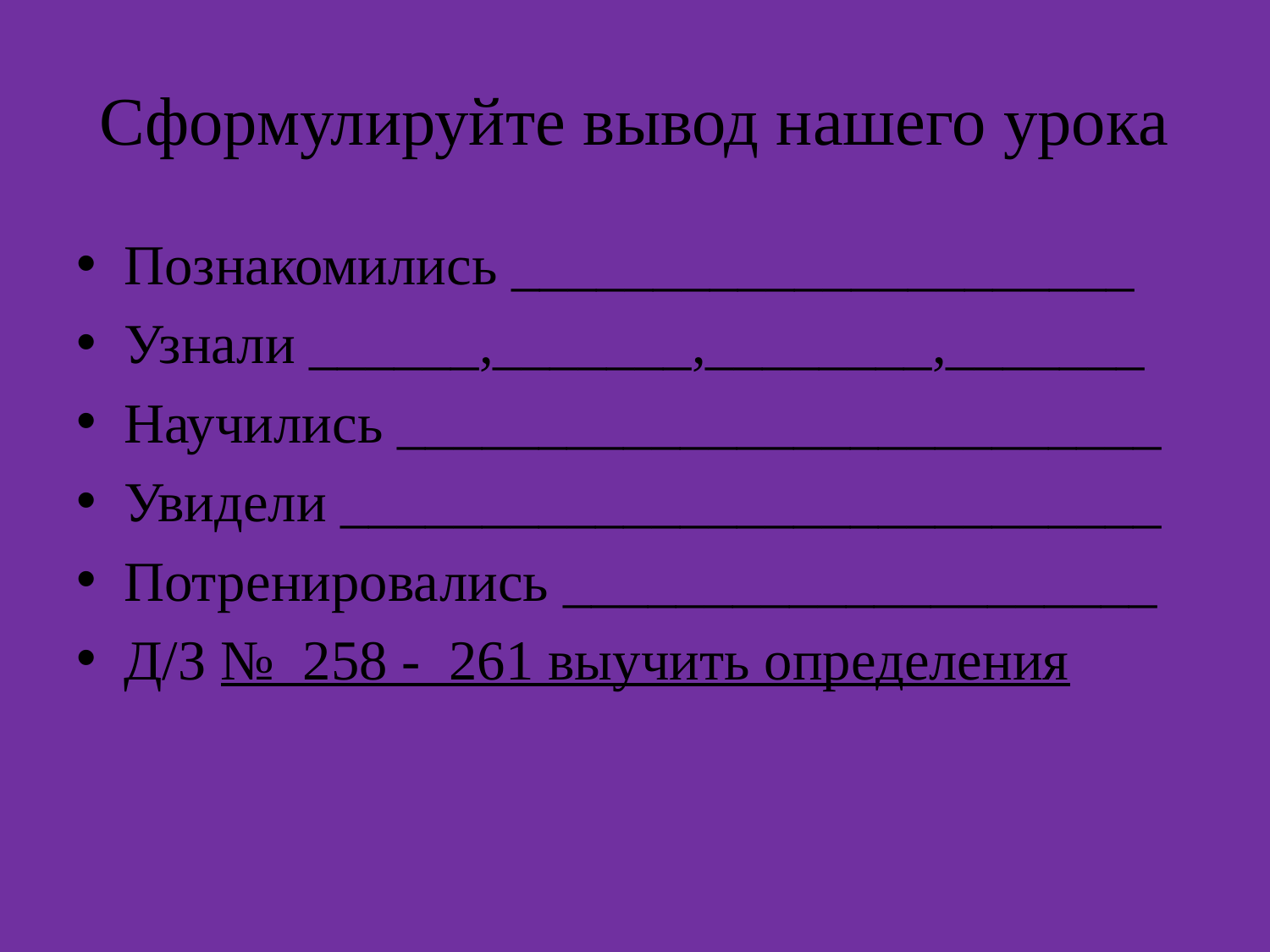

# Сформулируйте вывод нашего урока
Познакомились ______________________
Узнали ______,_______,________,_______
Научились ___________________________
Увидели _____________________________
Потренировались _____________________
Д/З №  258 -  261 выучить определения